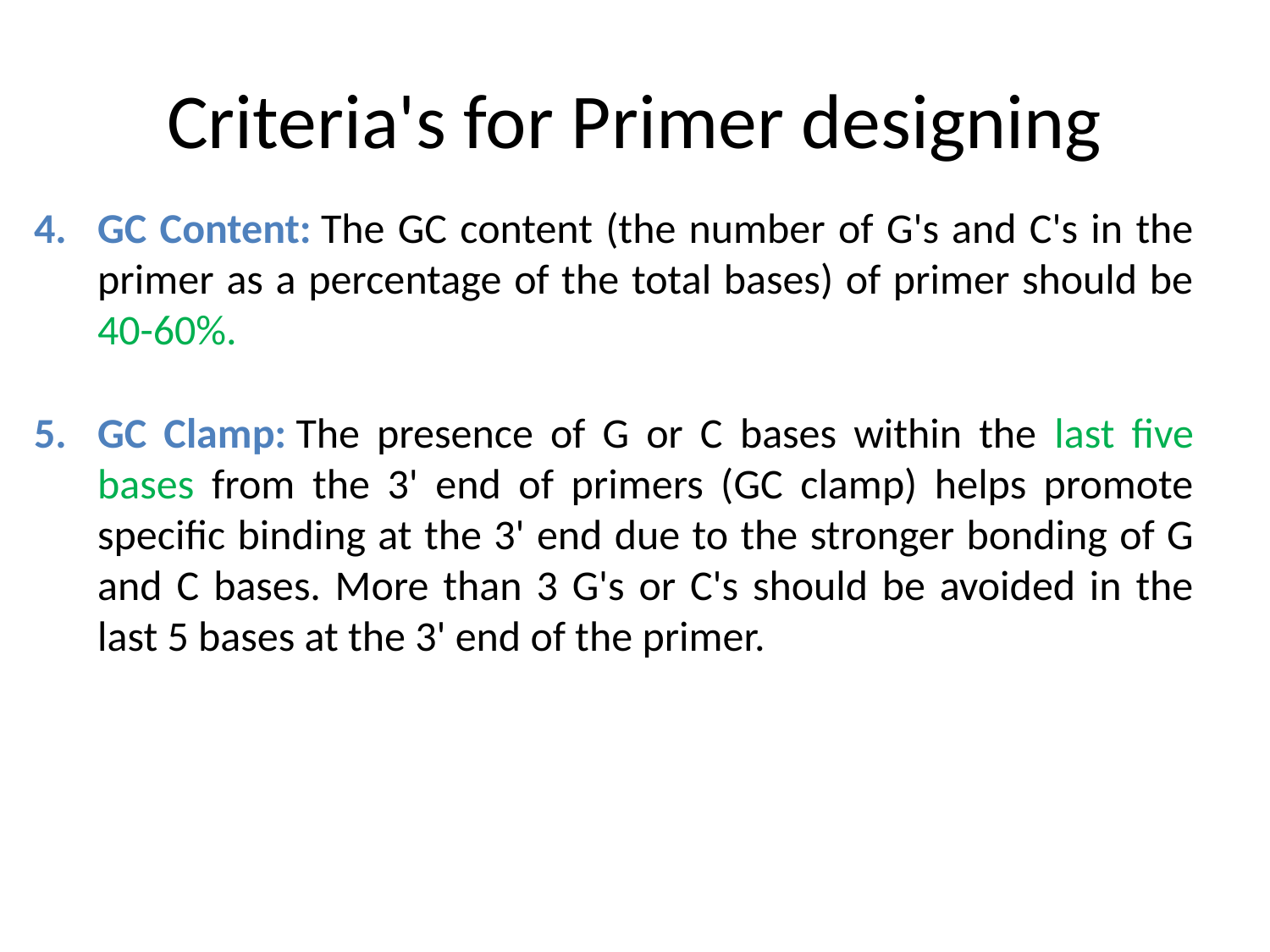

# Criteria's for Primer designing
GC Content: The GC content (the number of G's and C's in the primer as a percentage of the total bases) of primer should be 40-60%.
GC Clamp: The presence of G or C bases within the last five bases from the 3' end of primers (GC clamp) helps promote specific binding at the 3' end due to the stronger bonding of G and C bases. More than 3 G's or C's should be avoided in the last 5 bases at the 3' end of the primer.